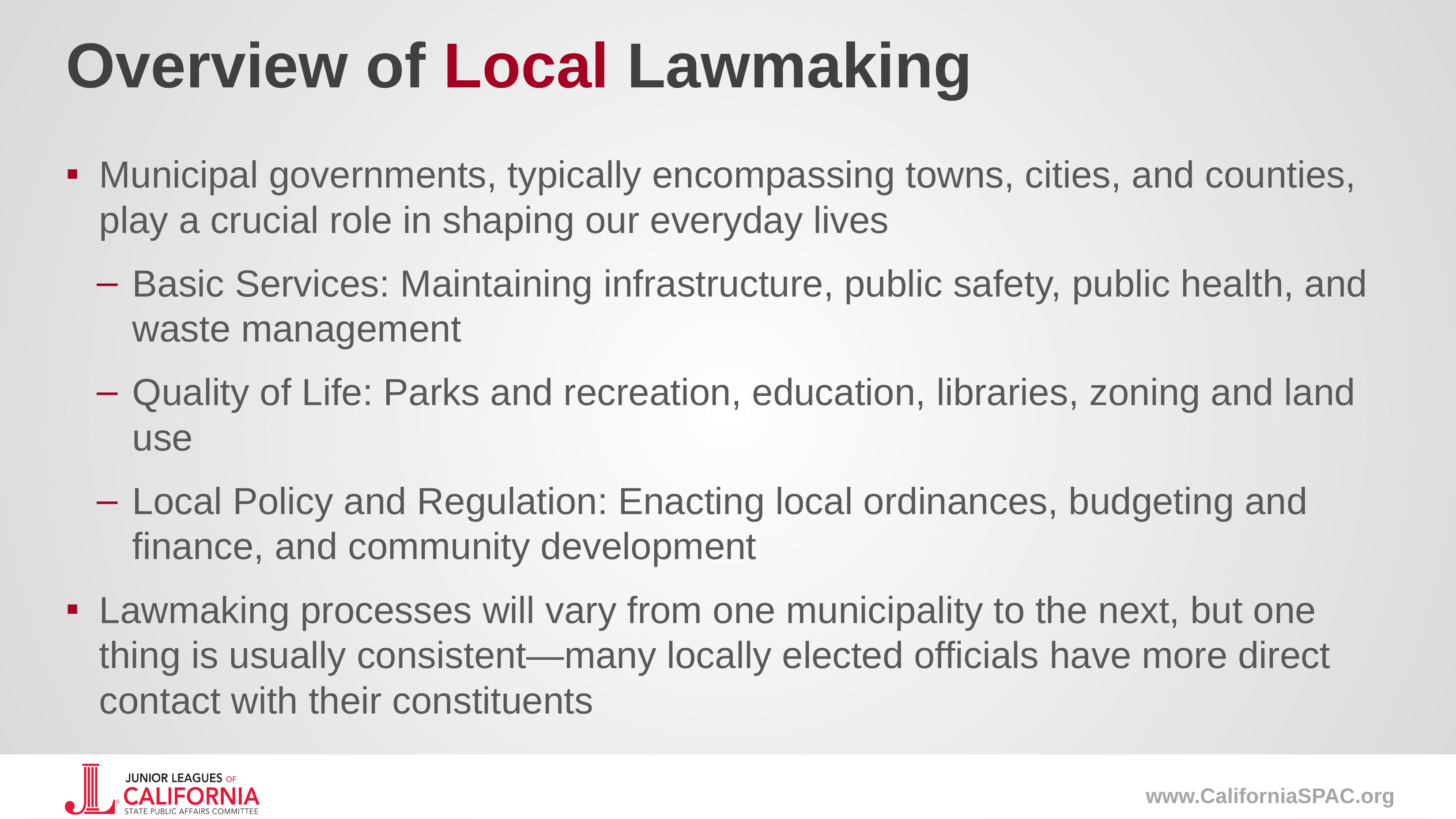

# Overview of Local Lawmaking
Municipal governments, typically encompassing towns, cities, and counties, play a crucial role in shaping our everyday lives
Basic Services: Maintaining infrastructure, public safety, public health, and waste management
Quality of Life: Parks and recreation, education, libraries, zoning and land use
Local Policy and Regulation: Enacting local ordinances, budgeting and finance, and community development
Lawmaking processes will vary from one municipality to the next, but one thing is usually consistent—many locally elected officials have more direct contact with their constituents